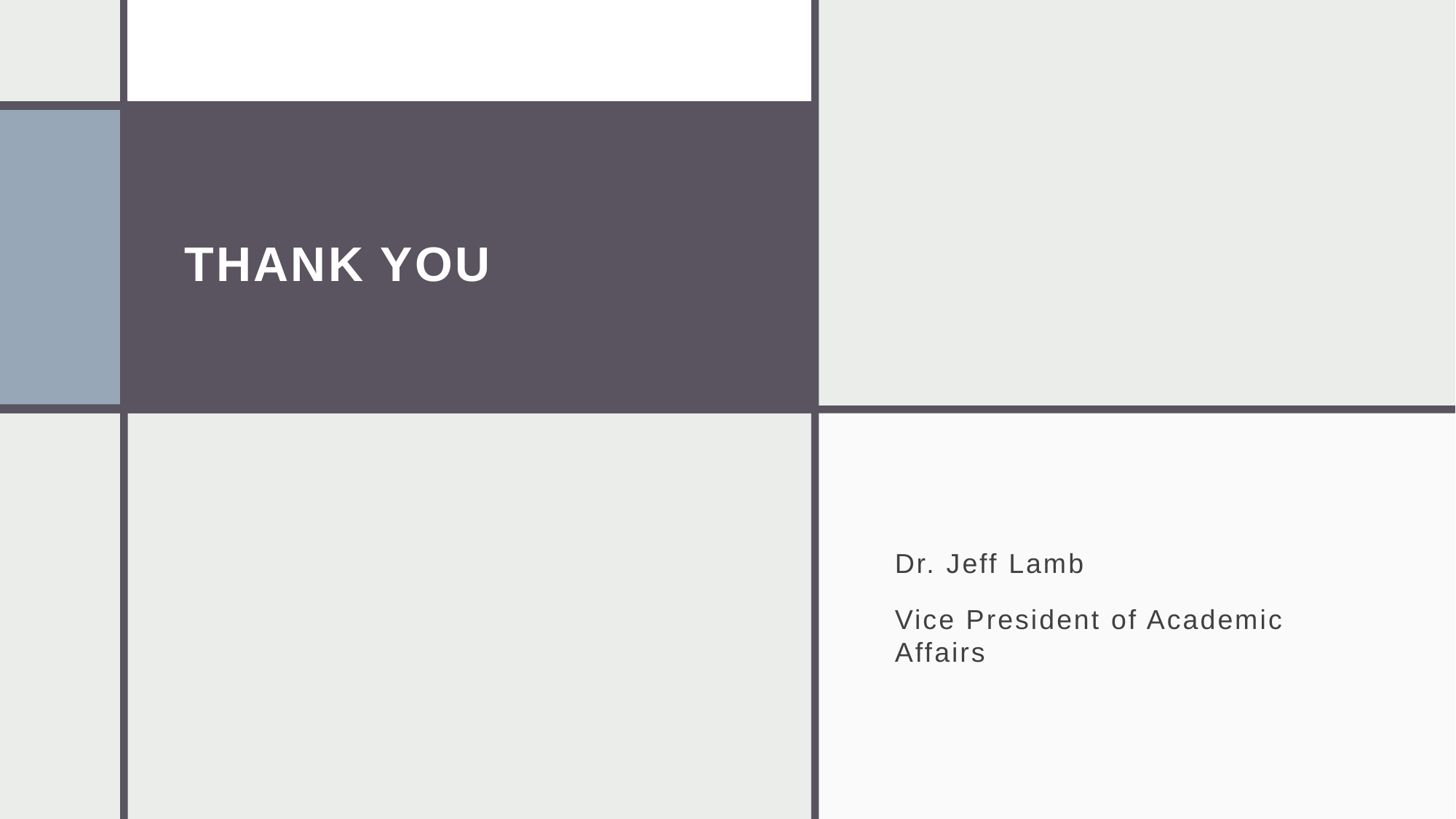

# THANK YOU
Dr. Jeff Lamb
Vice President of Academic Affairs